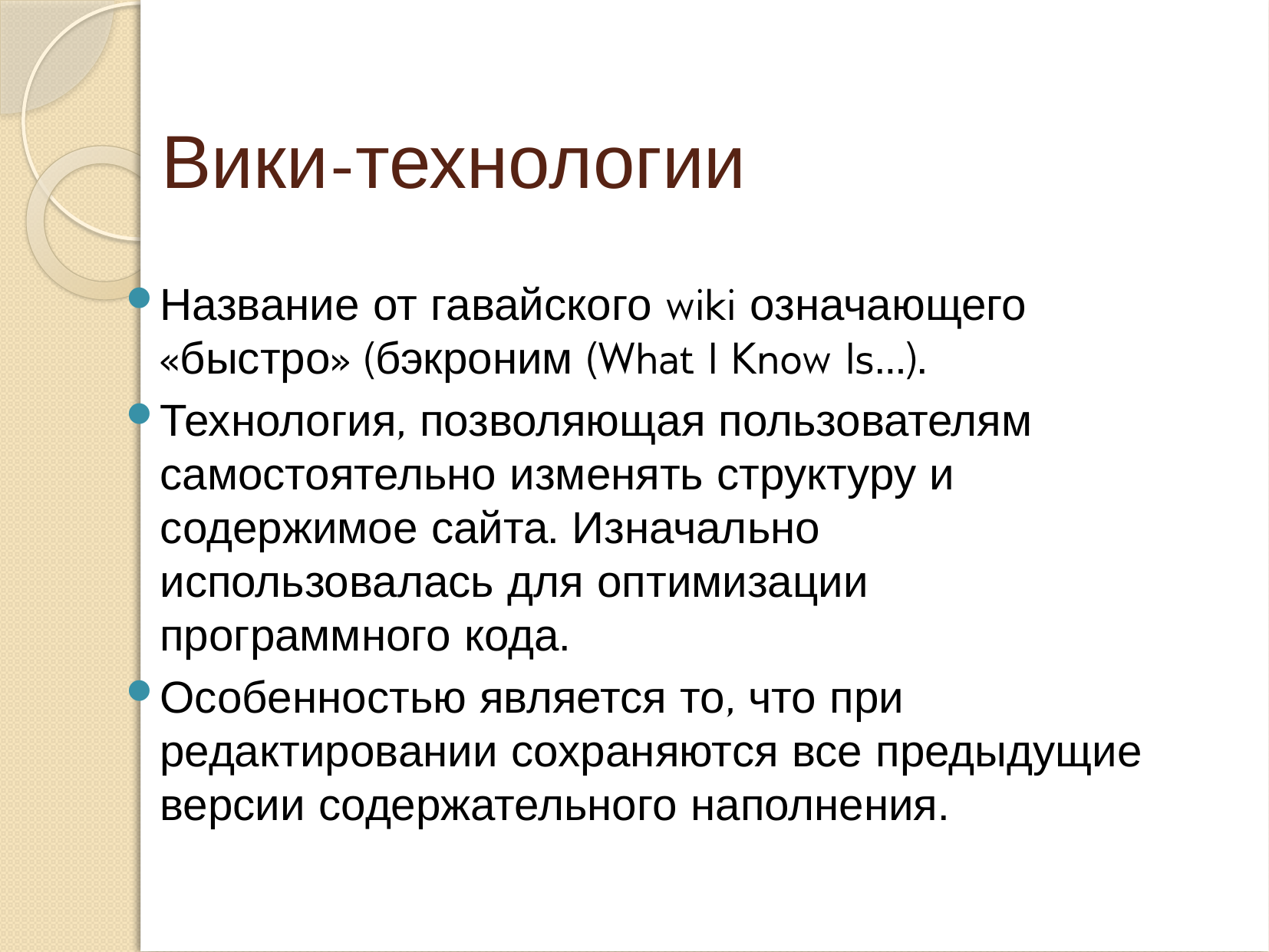

# Вики-технологии
Название от гавайского wiki означающего «быстро» (бэкроним (What I Know Is…).
Технология, позволяющая пользователям самостоятельно изменять структуру и содержимое сайта. Изначально использовалась для оптимизации программного кода.
Особенностью является то, что при редактировании сохраняются все предыдущие версии содержательного наполнения.